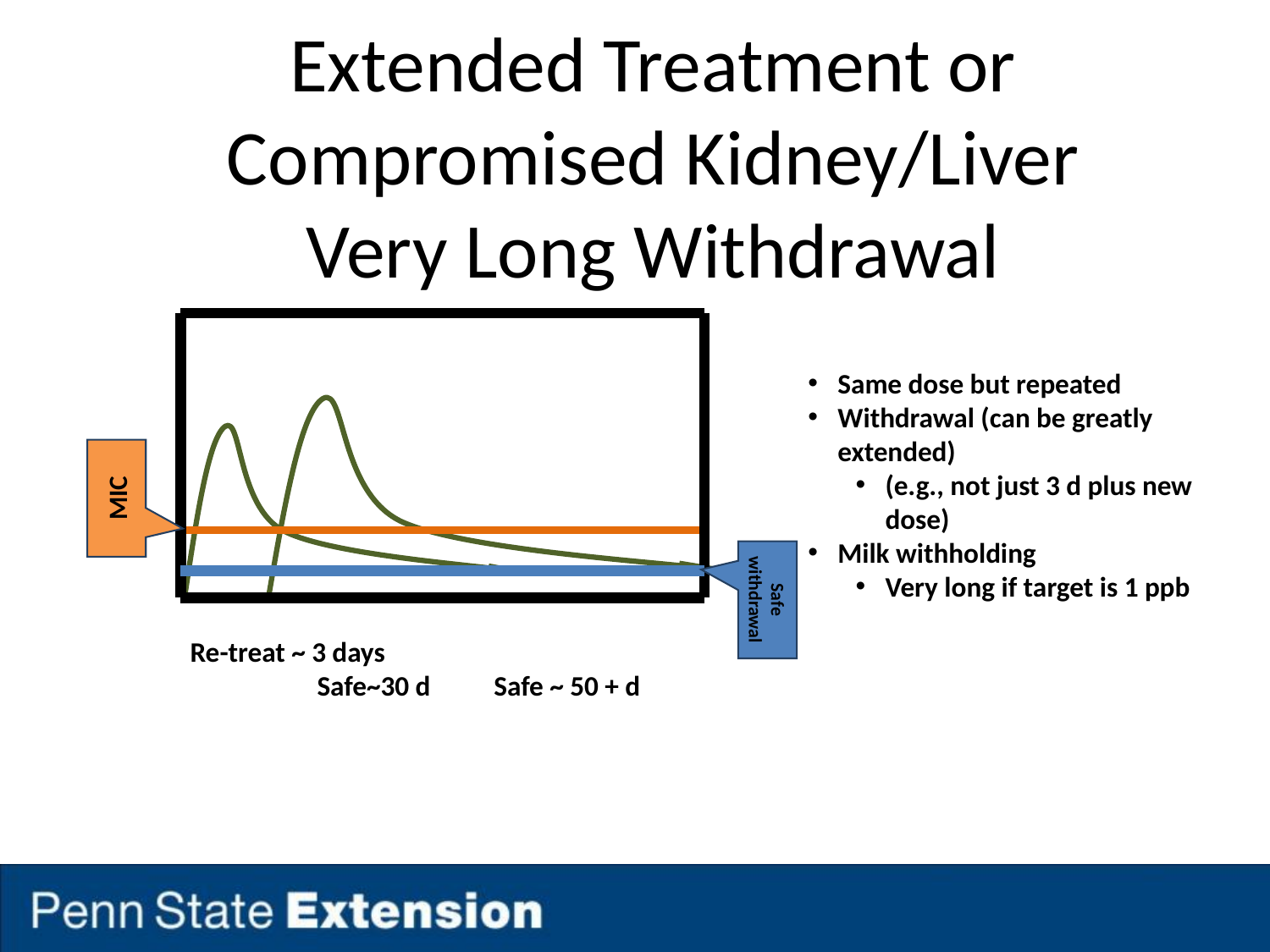

# Extended Treatment or Compromised Kidney/Liver Very Long Withdrawal

Same dose but repeated
Withdrawal (can be greatly extended)
(e.g., not just 3 d plus new dose)
Milk withholding
Very long if target is 1 ppb

MIC
Safe withdrawal
Re-treat ~ 3 days                                                 		Safe~30 d          Safe ~ 50 + d